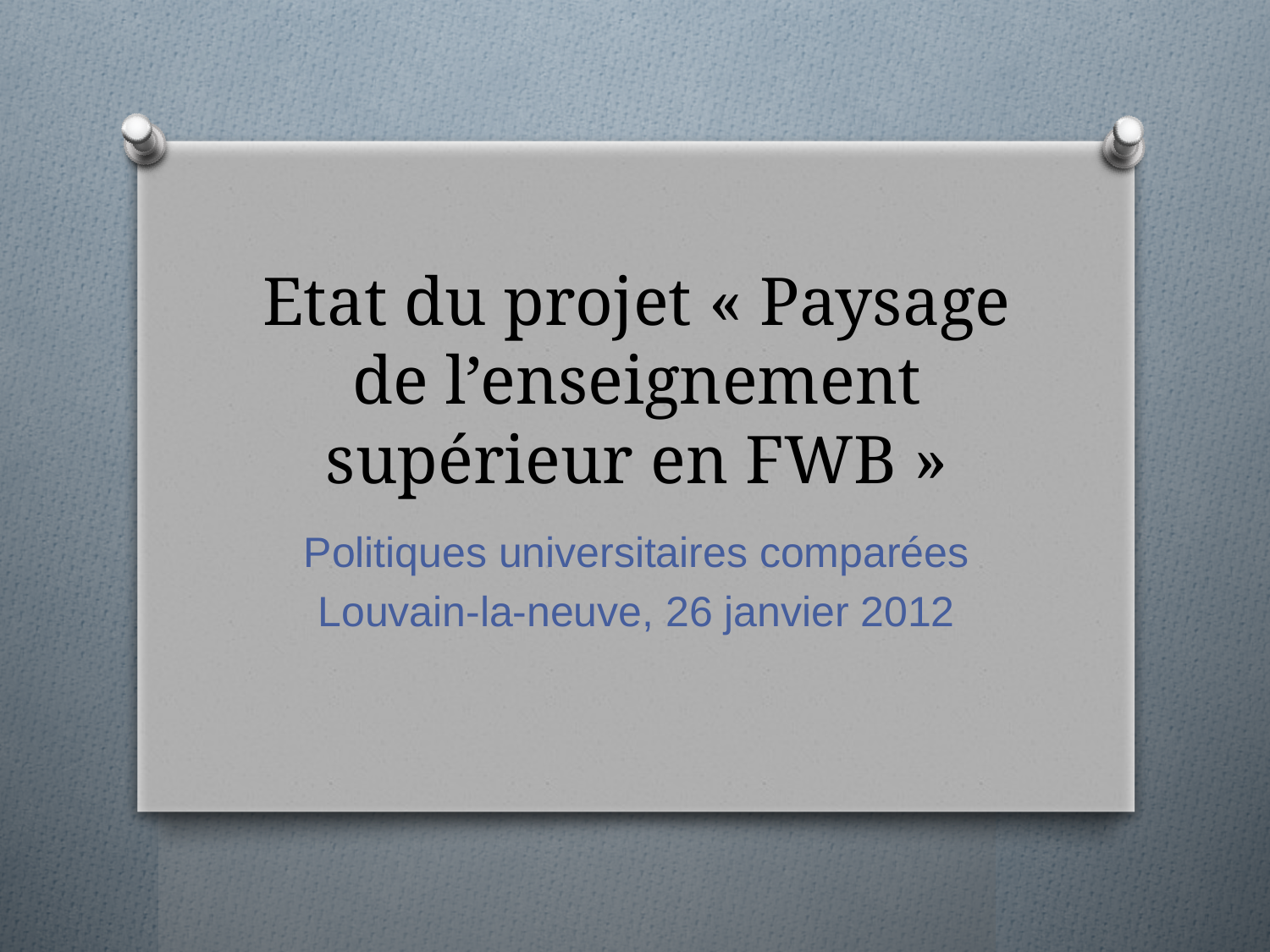

# Etat du projet « Paysage de l’enseignement supérieur en FWB »
Politiques universitaires comparées
Louvain-la-neuve, 26 janvier 2012